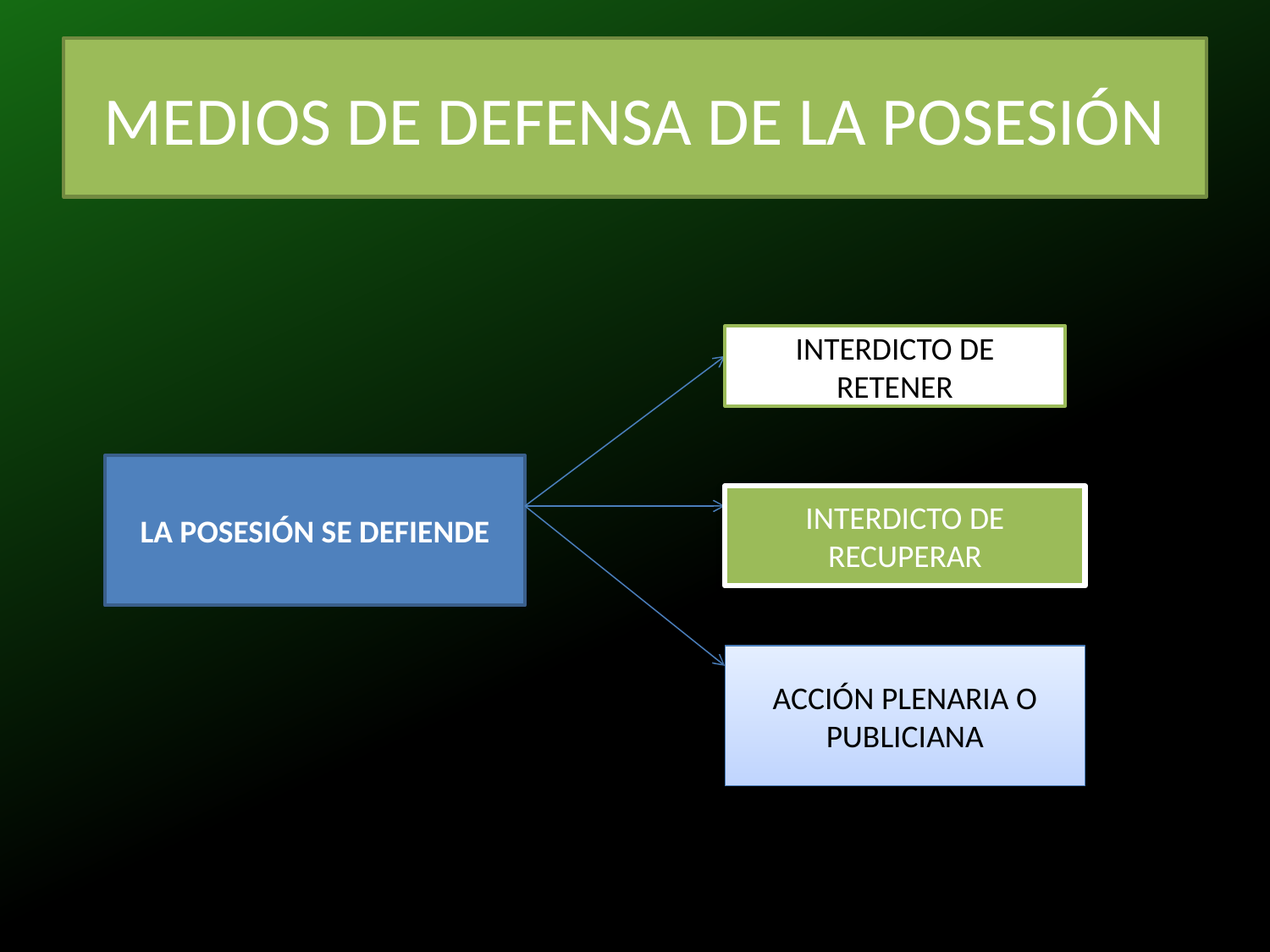

# MEDIOS DE DEFENSA DE LA POSESIÓN

INTERDICTO DE RETENER
LA POSESIÓN SE DEFIENDE
INTERDICTO DE RECUPERAR
ACCIÓN PLENARIA O PUBLICIANA